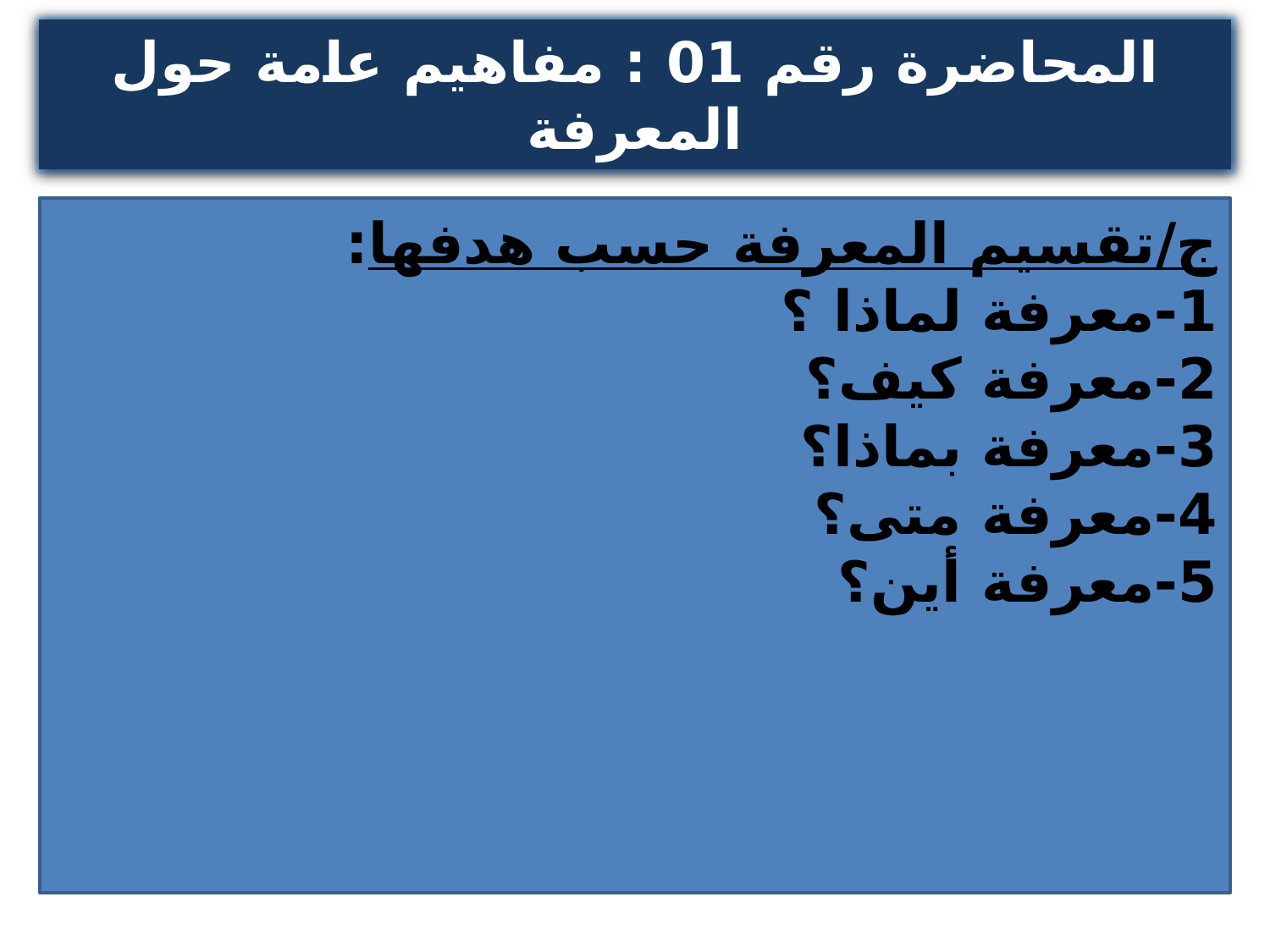

المحاضرة رقم 01 : مفاهيم عامة حول المعرفة
ج/تقسيم المعرفة حسب هدفها:
1-معرفة لماذا ؟
2-معرفة كيف؟
3-معرفة بماذا؟
4-معرفة متى؟
5-معرفة أين؟